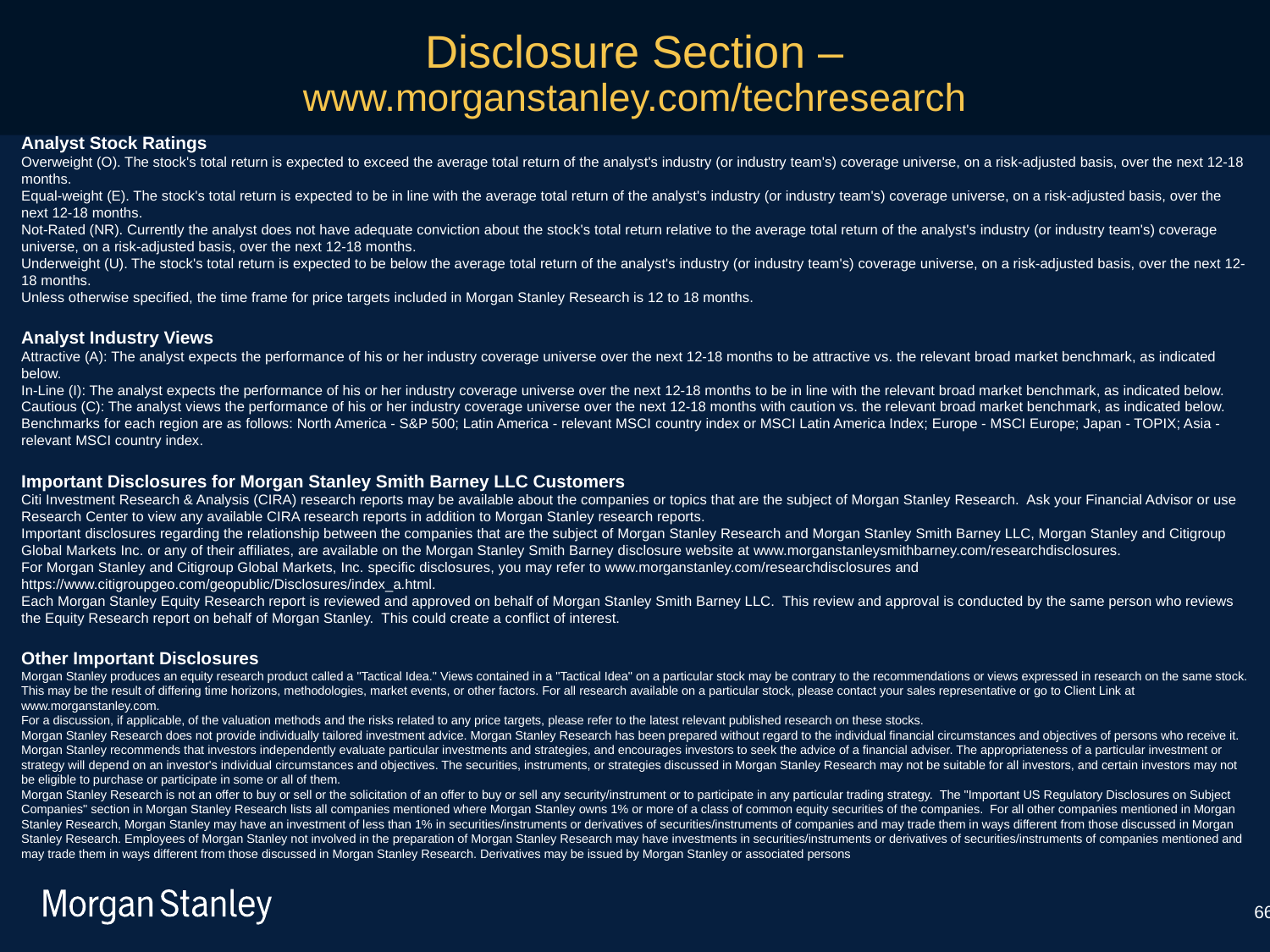

Disclosure Section –
www.morganstanley.com/techresearch
Analyst Stock Ratings
Overweight (O). The stock's total return is expected to exceed the average total return of the analyst's industry (or industry team's) coverage universe, on a risk-adjusted basis, over the next 12-18 months.
Equal-weight (E). The stock's total return is expected to be in line with the average total return of the analyst's industry (or industry team's) coverage universe, on a risk-adjusted basis, over the next 12-18 months.
Not-Rated (NR). Currently the analyst does not have adequate conviction about the stock's total return relative to the average total return of the analyst's industry (or industry team's) coverage universe, on a risk-adjusted basis, over the next 12-18 months.
Underweight (U). The stock's total return is expected to be below the average total return of the analyst's industry (or industry team's) coverage universe, on a risk-adjusted basis, over the next 12-18 months.
Unless otherwise specified, the time frame for price targets included in Morgan Stanley Research is 12 to 18 months.

Analyst Industry Views
Attractive (A): The analyst expects the performance of his or her industry coverage universe over the next 12-18 months to be attractive vs. the relevant broad market benchmark, as indicated below.
In-Line (I): The analyst expects the performance of his or her industry coverage universe over the next 12-18 months to be in line with the relevant broad market benchmark, as indicated below.
Cautious (C): The analyst views the performance of his or her industry coverage universe over the next 12-18 months with caution vs. the relevant broad market benchmark, as indicated below.
Benchmarks for each region are as follows: North America - S&P 500; Latin America - relevant MSCI country index or MSCI Latin America Index; Europe - MSCI Europe; Japan - TOPIX; Asia - relevant MSCI country index.

Important Disclosures for Morgan Stanley Smith Barney LLC Customers
Citi Investment Research & Analysis (CIRA) research reports may be available about the companies or topics that are the subject of Morgan Stanley Research.  Ask your Financial Advisor or use Research Center to view any available CIRA research reports in addition to Morgan Stanley research reports.
Important disclosures regarding the relationship between the companies that are the subject of Morgan Stanley Research and Morgan Stanley Smith Barney LLC, Morgan Stanley and Citigroup Global Markets Inc. or any of their affiliates, are available on the Morgan Stanley Smith Barney disclosure website at www.morganstanleysmithbarney.com/researchdisclosures.
For Morgan Stanley and Citigroup Global Markets, Inc. specific disclosures, you may refer to www.morganstanley.com/researchdisclosures and https://www.citigroupgeo.com/geopublic/Disclosures/index_a.html.
Each Morgan Stanley Equity Research report is reviewed and approved on behalf of Morgan Stanley Smith Barney LLC.  This review and approval is conducted by the same person who reviews the Equity Research report on behalf of Morgan Stanley.  This could create a conflict of interest.

Other Important Disclosures
Morgan Stanley produces an equity research product called a "Tactical Idea." Views contained in a "Tactical Idea" on a particular stock may be contrary to the recommendations or views expressed in research on the same stock. This may be the result of differing time horizons, methodologies, market events, or other factors. For all research available on a particular stock, please contact your sales representative or go to Client Link at www.morganstanley.com.
For a discussion, if applicable, of the valuation methods and the risks related to any price targets, please refer to the latest relevant published research on these stocks.
Morgan Stanley Research does not provide individually tailored investment advice. Morgan Stanley Research has been prepared without regard to the individual financial circumstances and objectives of persons who receive it. Morgan Stanley recommends that investors independently evaluate particular investments and strategies, and encourages investors to seek the advice of a financial adviser. The appropriateness of a particular investment or strategy will depend on an investor's individual circumstances and objectives. The securities, instruments, or strategies discussed in Morgan Stanley Research may not be suitable for all investors, and certain investors may not be eligible to purchase or participate in some or all of them.
Morgan Stanley Research is not an offer to buy or sell or the solicitation of an offer to buy or sell any security/instrument or to participate in any particular trading strategy.  The "Important US Regulatory Disclosures on Subject Companies" section in Morgan Stanley Research lists all companies mentioned where Morgan Stanley owns 1% or more of a class of common equity securities of the companies.  For all other companies mentioned in Morgan Stanley Research, Morgan Stanley may have an investment of less than 1% in securities/instruments or derivatives of securities/instruments of companies and may trade them in ways different from those discussed in Morgan Stanley Research. Employees of Morgan Stanley not involved in the preparation of Morgan Stanley Research may have investments in securities/instruments or derivatives of securities/instruments of companies mentioned and may trade them in ways different from those discussed in Morgan Stanley Research. Derivatives may be issued by Morgan Stanley or associated persons

66